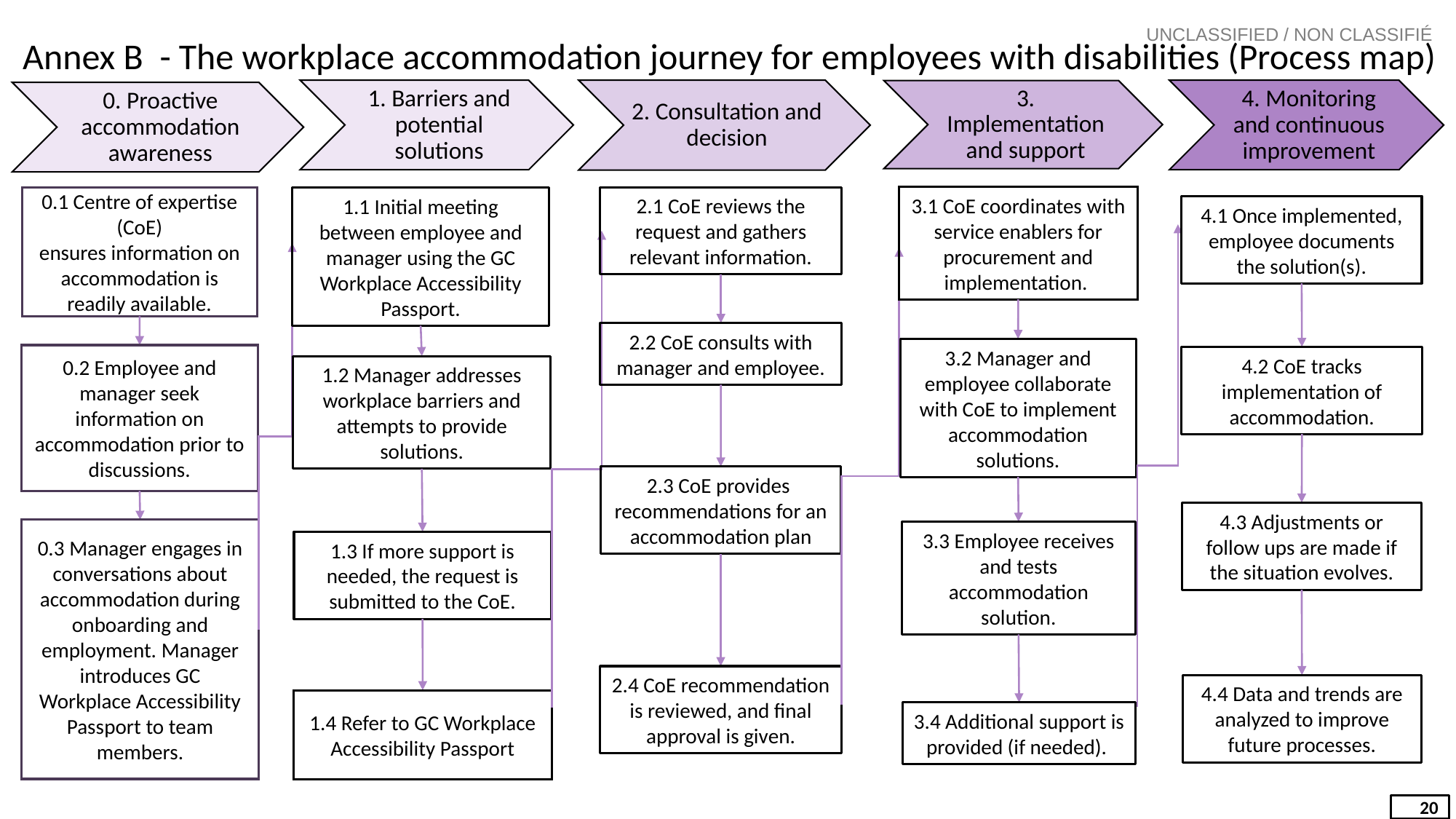

Annex B  - The workplace accommodation journey for employees with disabilities (Process map)
1. Barriers and potential solutions
4. Monitoring and continuous improvement
2. Consultation and decision
3. Implementation and support
0. Proactive accommodation awareness
3.1 CoE coordinates with service enablers for procurement and implementation.
2.1 CoE reviews the request and gathers relevant information.
1.1 Initial meeting between employee and manager using the GC Workplace Accessibility Passport.
0.1 Centre of expertise (CoE) ensures information on accommodation is readily available.
4.1 Once implemented, employee documents the solution(s).
2.2 CoE consults with manager and employee.
3.2 Manager and employee collaborate with CoE to implement accommodation solutions.
0.2 Employee and manager seek information on accommodation prior to discussions.
4.2 CoE tracks implementation of accommodation.
1.2 Manager addresses workplace barriers and attempts to provide solutions.
2.3 CoE provides
recommendations for an accommodation plan
4.3 Adjustments or follow ups are made if the situation evolves.
0.3 Manager engages in conversations about accommodation during onboarding and employment. Manager introduces GC Workplace Accessibility Passport to team members.
3.3 Employee receives and tests accommodation solution.
1.3 If more support is needed, the request is submitted to the CoE.
2.4 CoE recommendation is reviewed, and final approval is given.
4.4 Data and trends are analyzed to improve future processes.
1.4 Refer to GC Workplace Accessibility Passport
3.4 Additional support is provided (if needed).
20